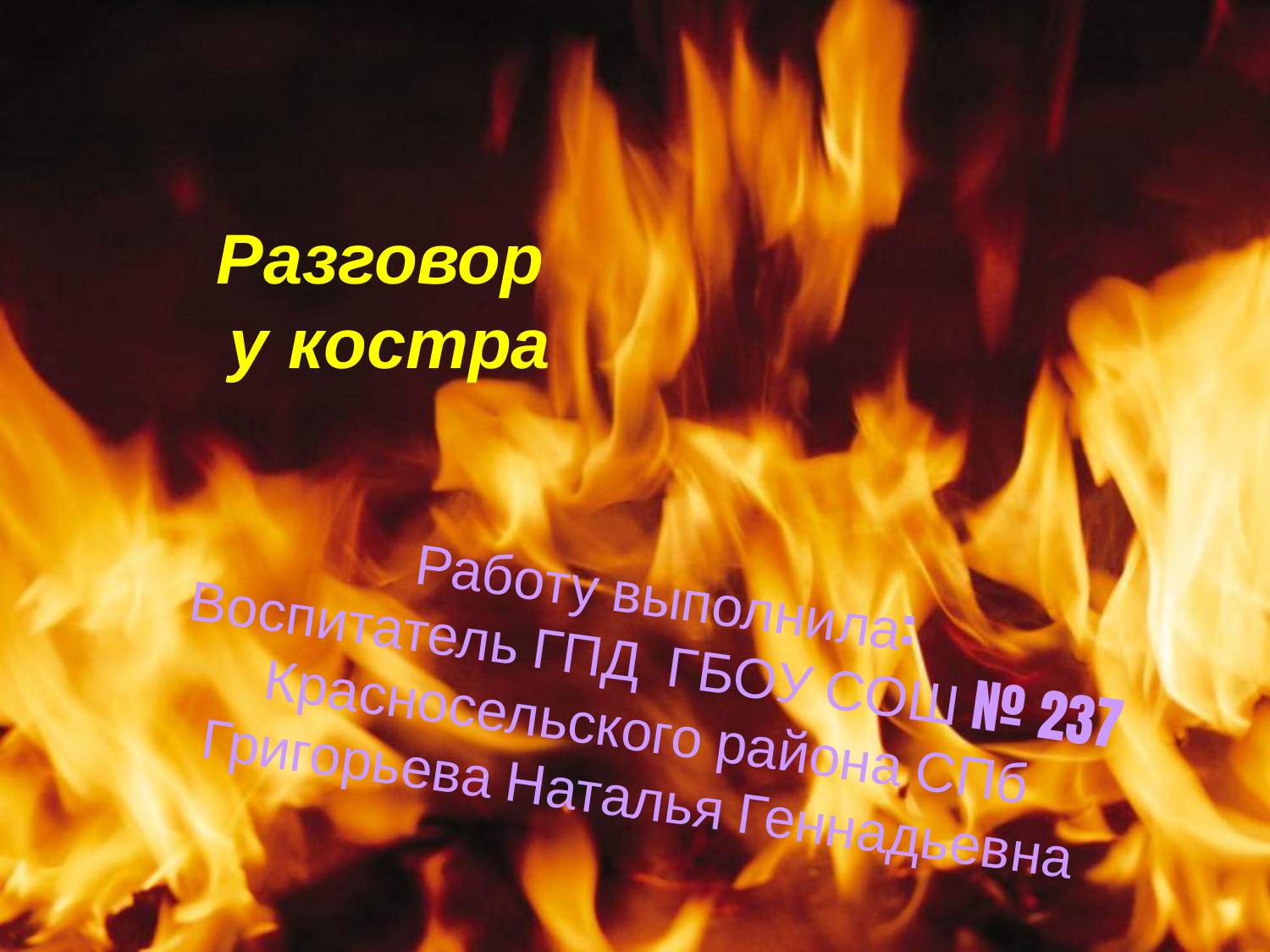

Разговор
у костра
Работу выполнила:
Воспитатель ГПД  ГБОУ СОШ № 237
Красносельского района СПб
Григорьева Наталья Геннадьевна